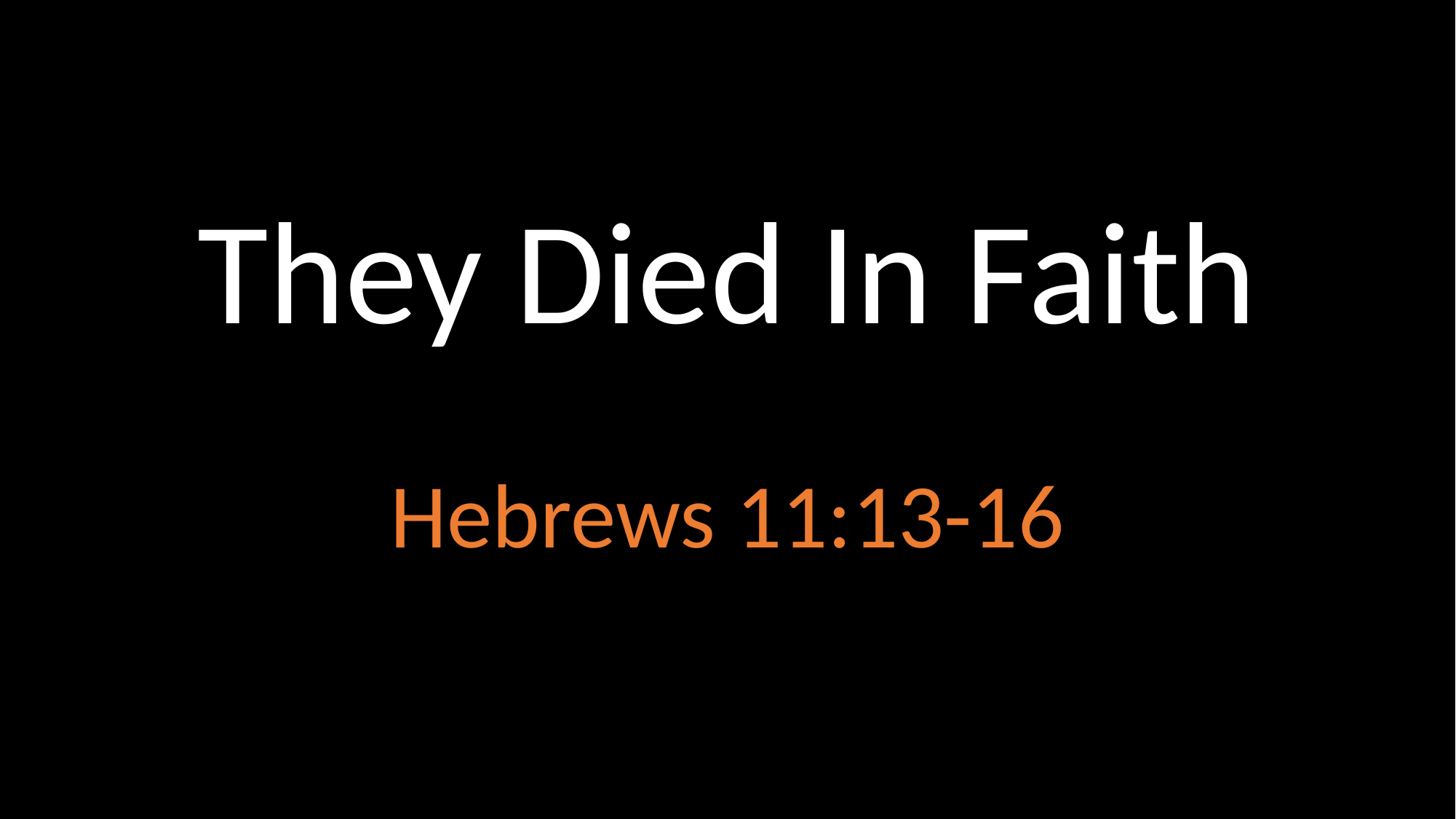

# They Died In Faith
Hebrews 11:13-16